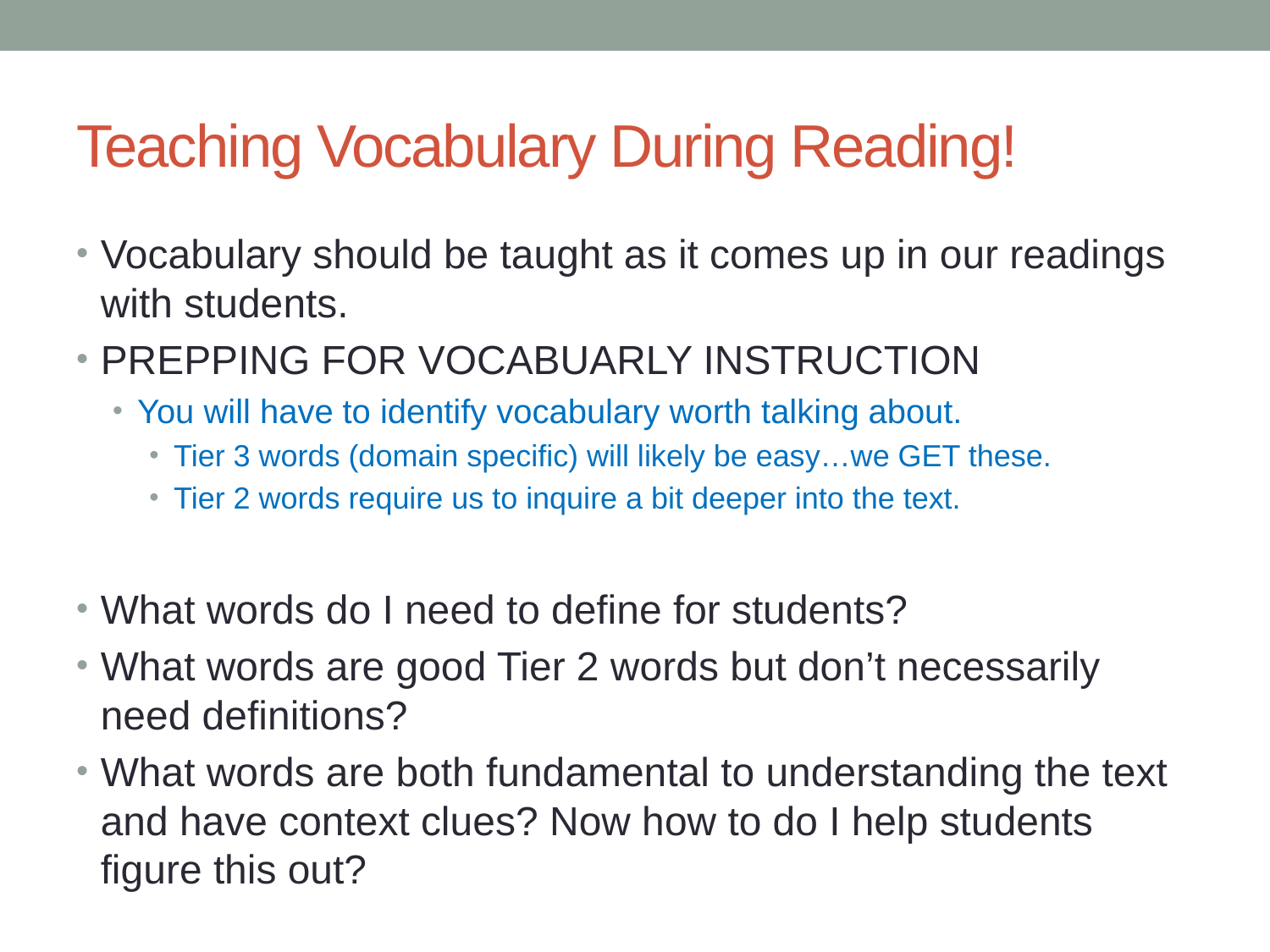

# Teaching Vocabulary During Reading!
Vocabulary should be taught as it comes up in our readings with students.
PREPPING FOR VOCABUARLY INSTRUCTION
You will have to identify vocabulary worth talking about.
Tier 3 words (domain specific) will likely be easy…we GET these.
Tier 2 words require us to inquire a bit deeper into the text.

What words do I need to define for students?
What words are good Tier 2 words but don’t necessarily need definitions?
What words are both fundamental to understanding the text and have context clues? Now how to do I help students figure this out?